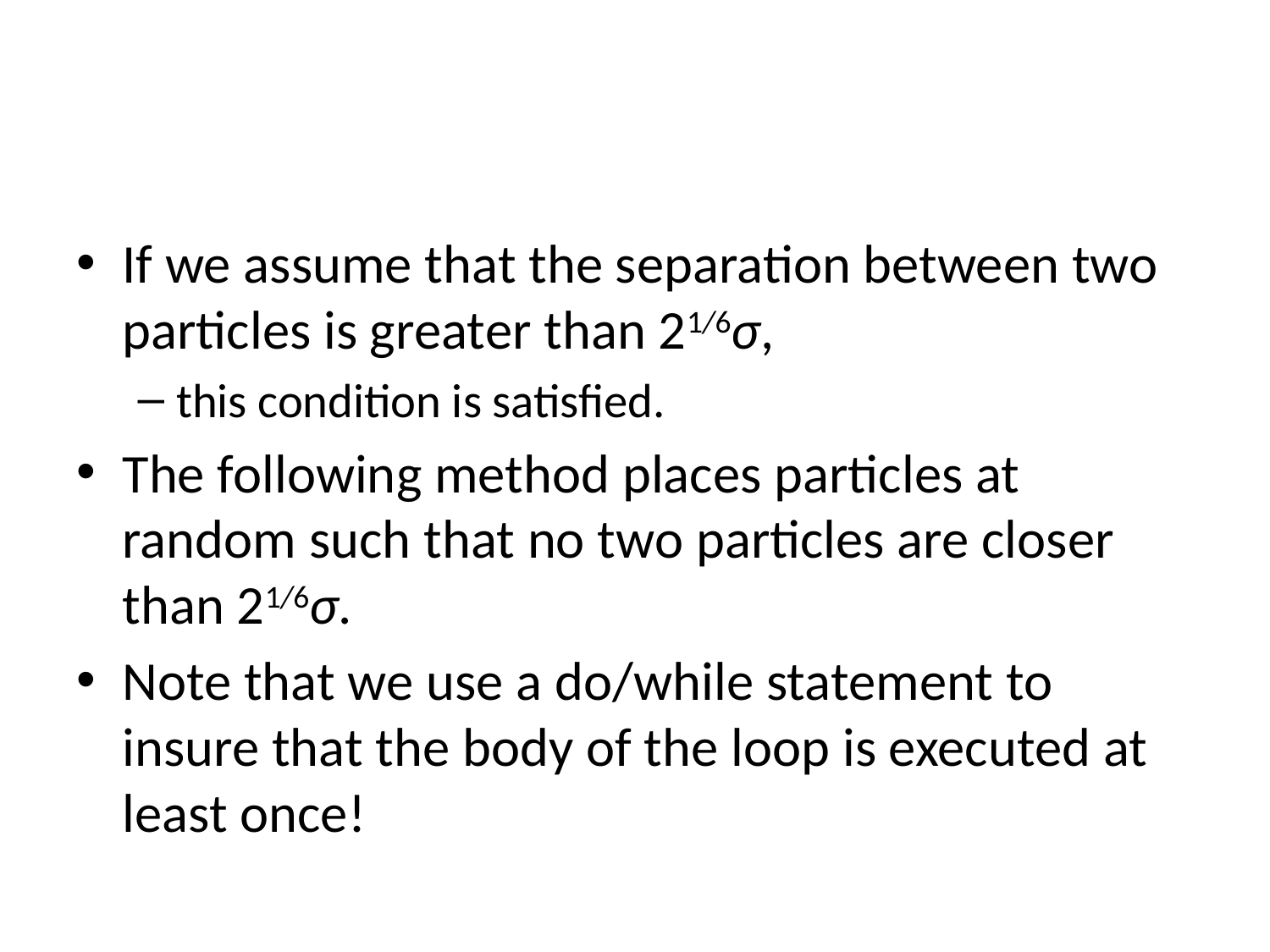

#
If we assume that the separation between two particles is greater than 21/6σ,
this condition is satisfied.
The following method places particles at random such that no two particles are closer than 21/6σ.
Note that we use a do/while statement to insure that the body of the loop is executed at least once!